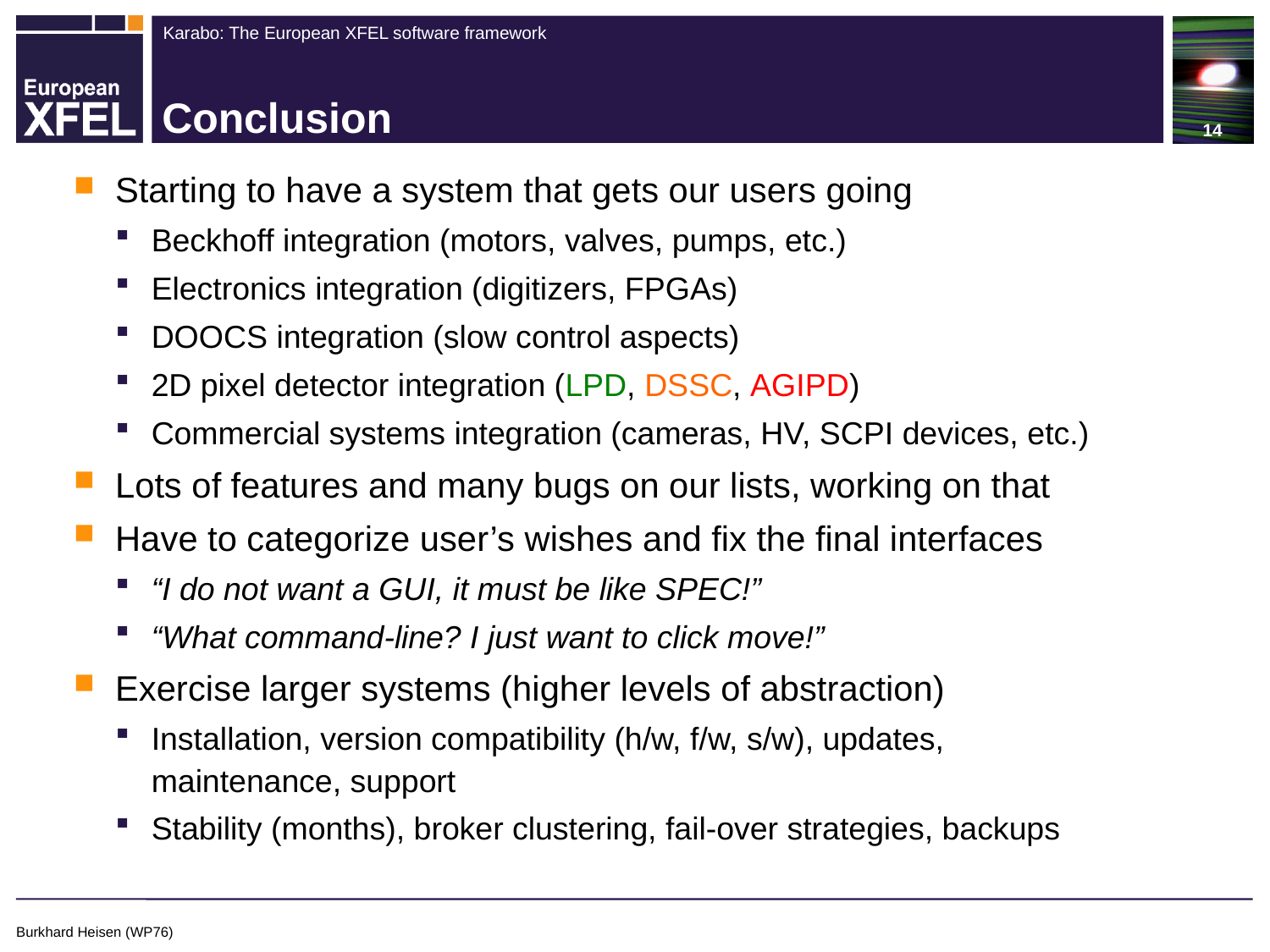

14
# Conclusion
Starting to have a system that gets our users going
Beckhoff integration (motors, valves, pumps, etc.)
Electronics integration (digitizers, FPGAs)
DOOCS integration (slow control aspects)
2D pixel detector integration (LPD, DSSC, AGIPD)
Commercial systems integration (cameras, HV, SCPI devices, etc.)
Lots of features and many bugs on our lists, working on that
Have to categorize user’s wishes and fix the final interfaces
“I do not want a GUI, it must be like SPEC!”
“What command-line? I just want to click move!”
Exercise larger systems (higher levels of abstraction)
Installation, version compatibility (h/w, f/w, s/w), updates, maintenance, support
Stability (months), broker clustering, fail-over strategies, backups
Burkhard Heisen (WP76)